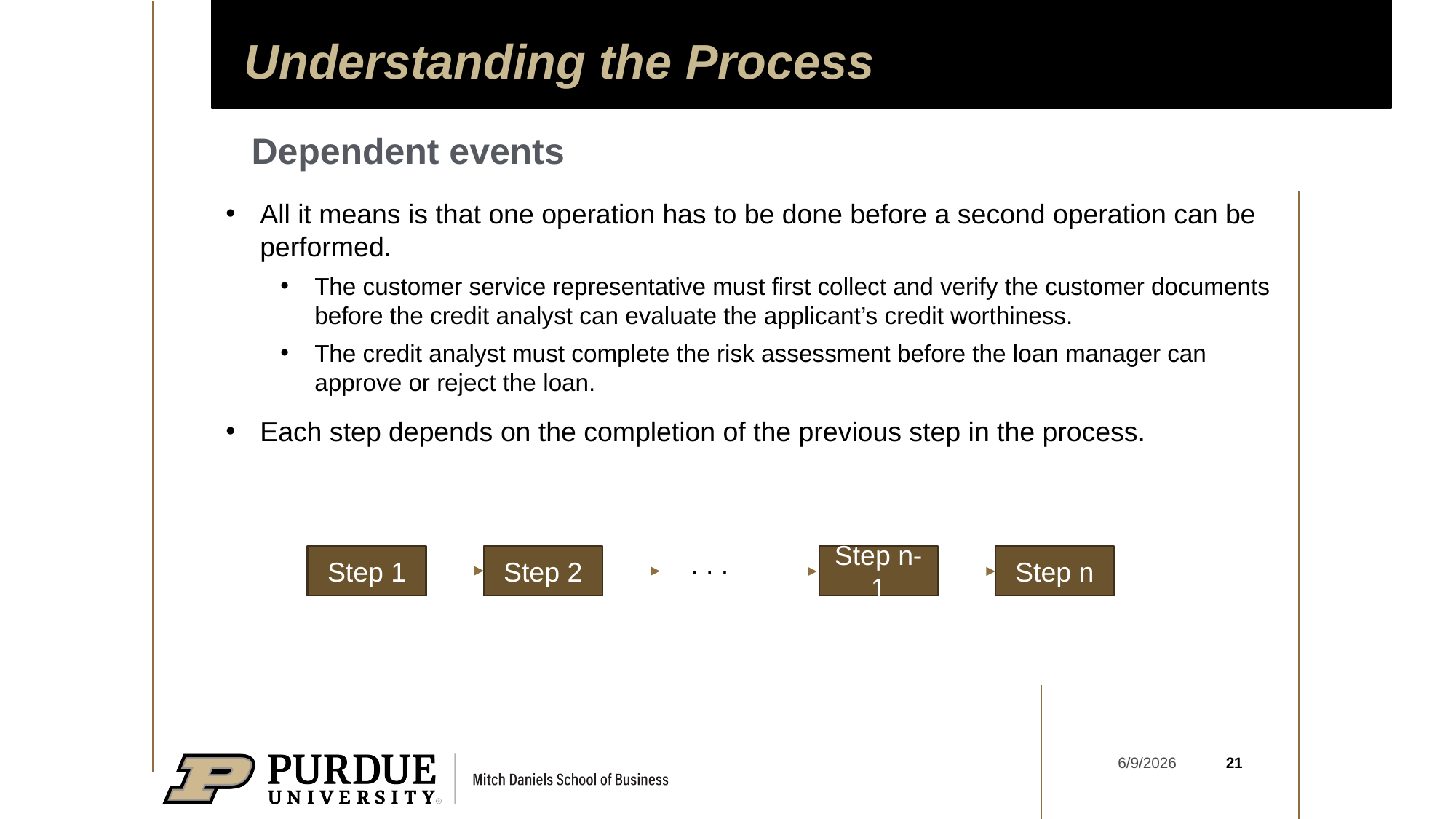

# Understanding the Process
Dependent events
All it means is that one operation has to be done before a second operation can be performed.
The customer service representative must first collect and verify the customer documents before the credit analyst can evaluate the applicant’s credit worthiness.
The credit analyst must complete the risk assessment before the loan manager can approve or reject the loan.
Each step depends on the completion of the previous step in the process.
. . .
Step 1
Step 2
Step n-1
Step n
21
6/9/2026